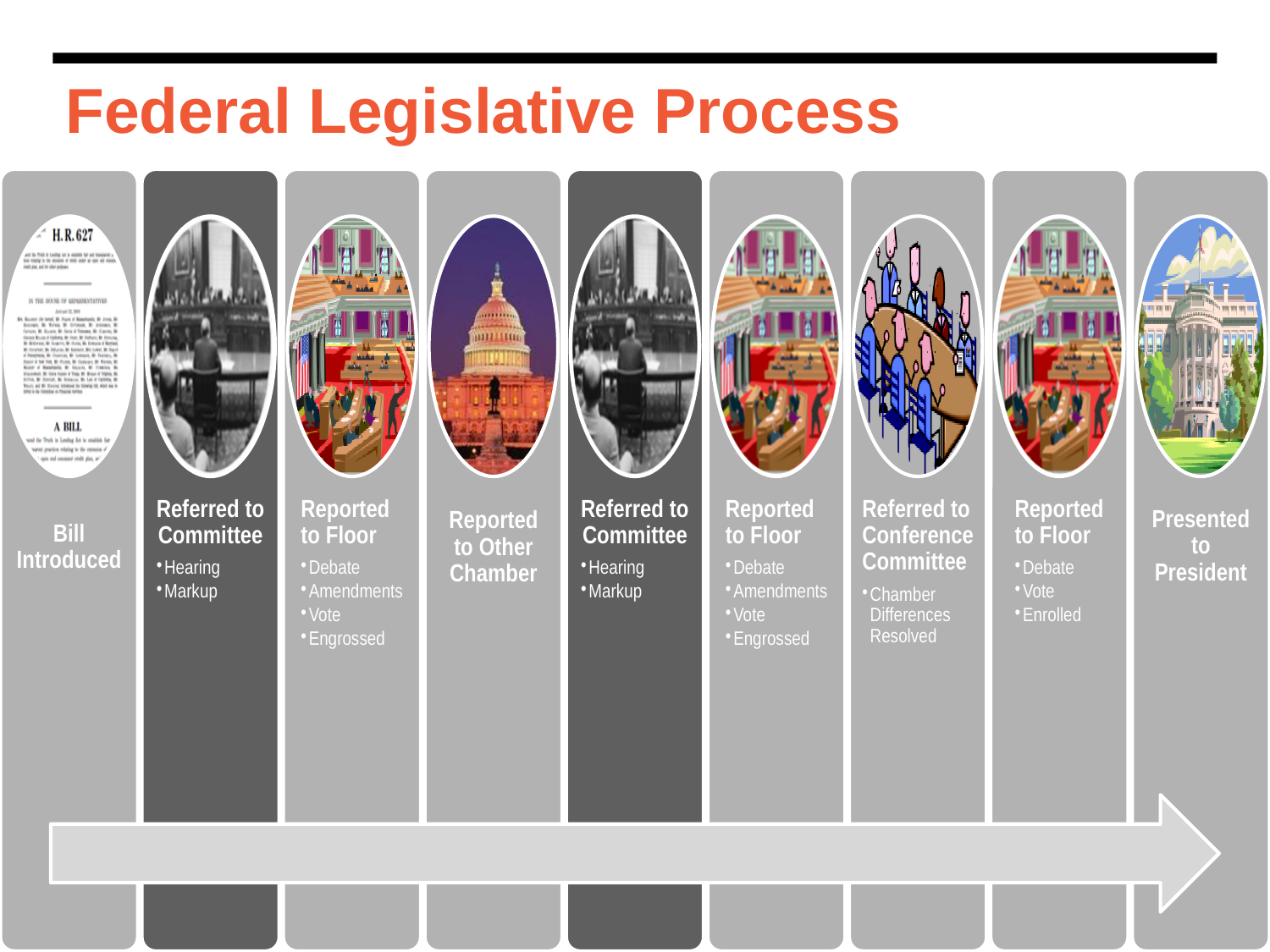

Federal Legislative Process

Bill Introduced

Referred to Committee
Hearing
Markup
Reported to Floor
Debate
Amendments
Vote
Engrossed
Reported to Other Chamber

Referred to Committee
Hearing
Markup
Reported to Floor
Debate
Amendments
Vote
Engrossed
Referred to Conference Committee
Chamber Differences Resolved
Reported to Floor
Debate
Vote
Enrolled
Presented to President